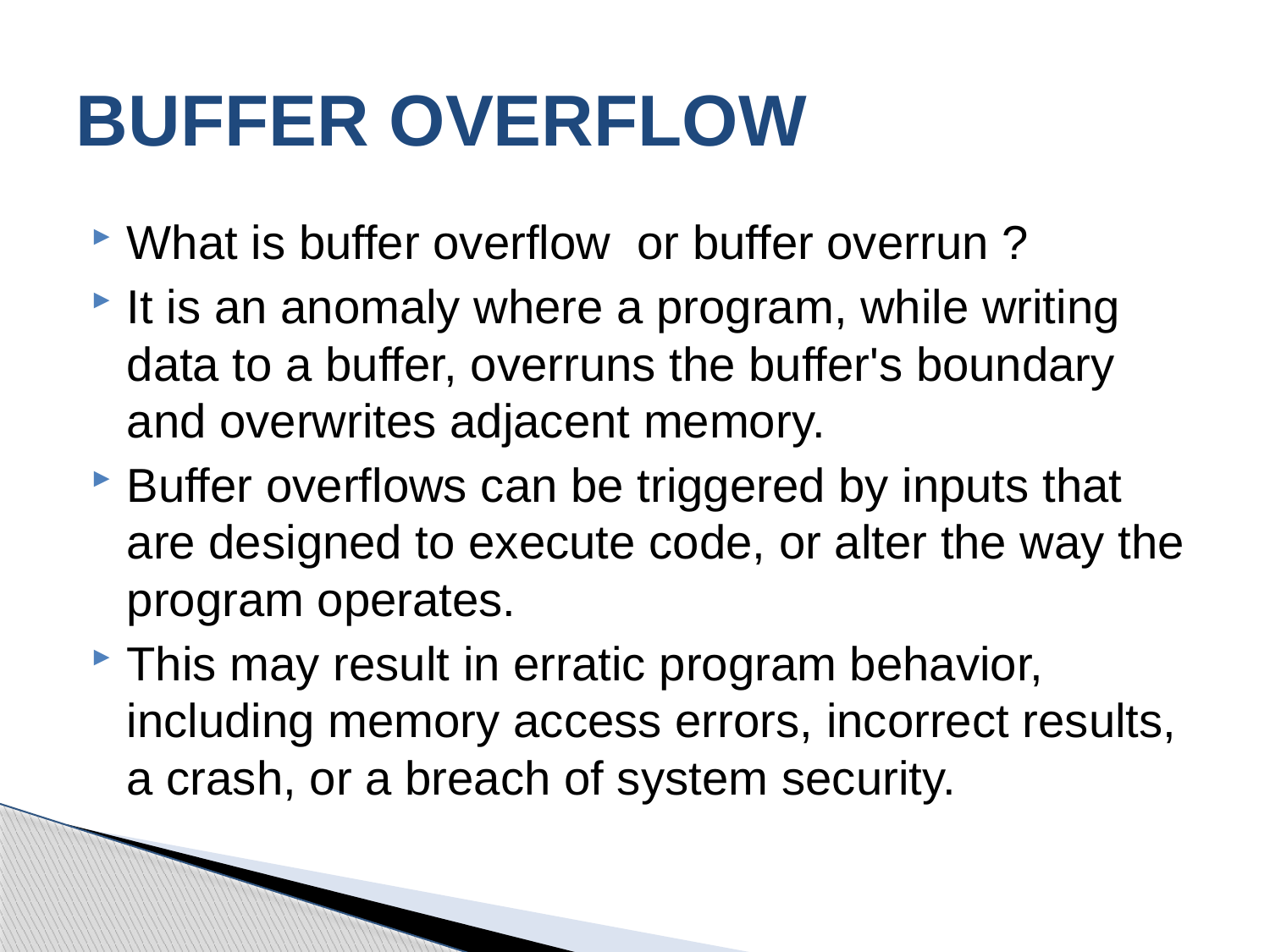

# BUFFER OVERFLOW
What is buffer overflow  or buffer overrun ?
It is an anomaly where a program, while writing data to a buffer, overruns the buffer's boundary and overwrites adjacent memory.
Buffer overflows can be triggered by inputs that are designed to execute code, or alter the way the program operates.
This may result in erratic program behavior, including memory access errors, incorrect results, a crash, or a breach of system security.